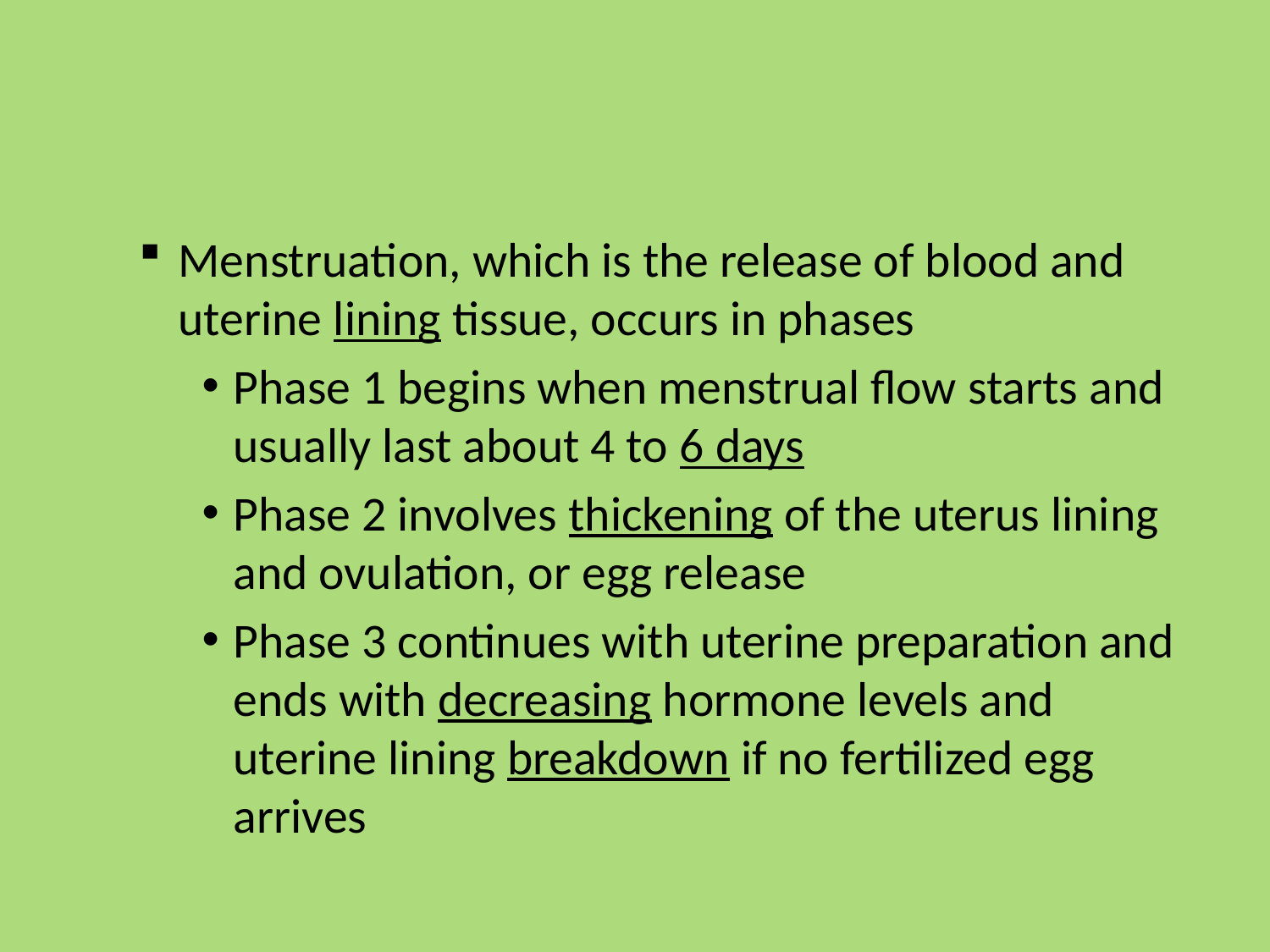

#
Menstruation, which is the release of blood and uterine lining tissue, occurs in phases
Phase 1 begins when menstrual flow starts and usually last about 4 to 6 days
Phase 2 involves thickening of the uterus lining and ovulation, or egg release
Phase 3 continues with uterine preparation and ends with decreasing hormone levels and uterine lining breakdown if no fertilized egg arrives